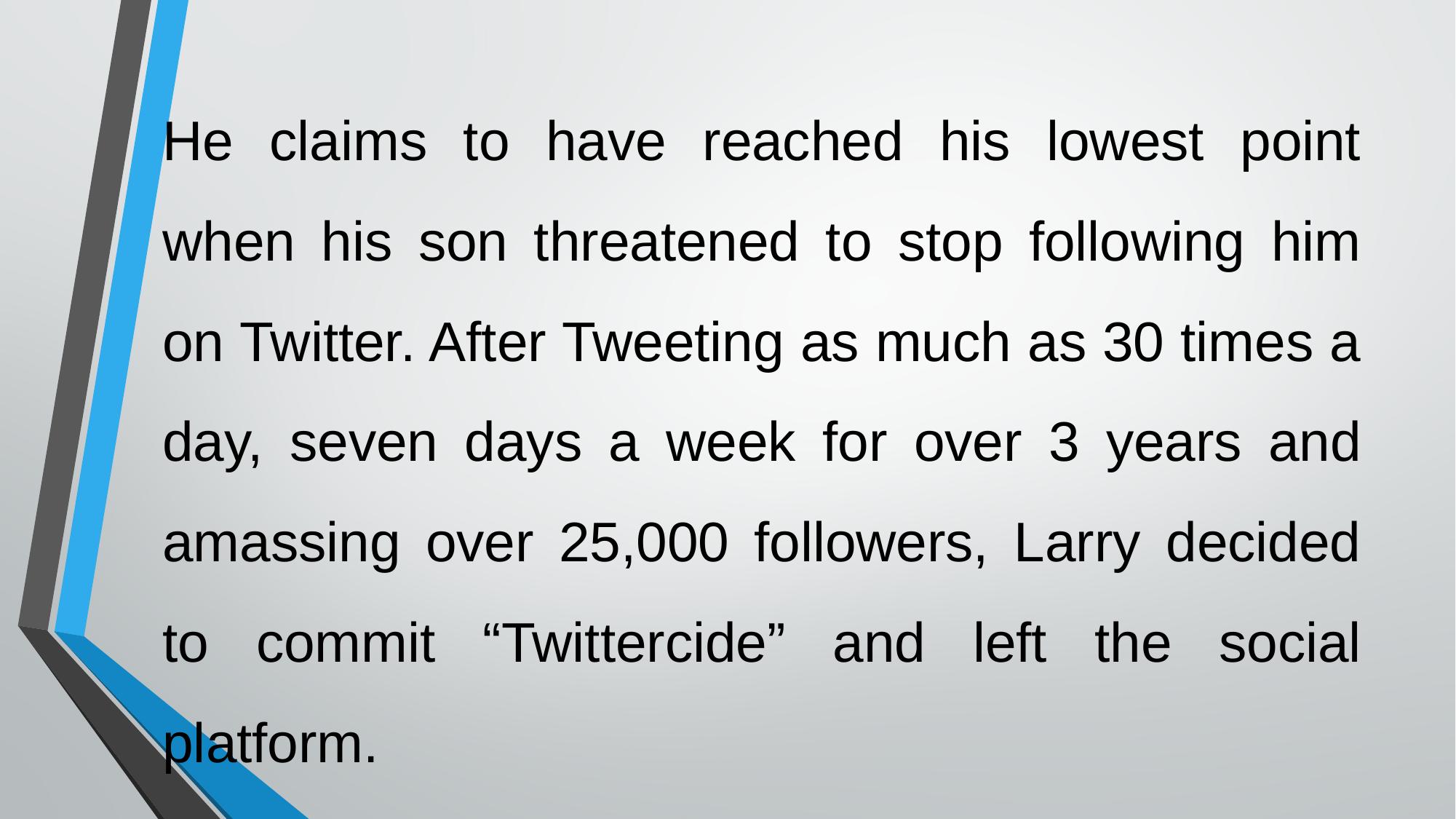

He claims to have reached his lowest point when his son threatened to stop following him on Twitter. After Tweeting as much as 30 times a day, seven days a week for over 3 years and amassing over 25,000 followers, Larry decided to commit “Twittercide” and left the social platform.